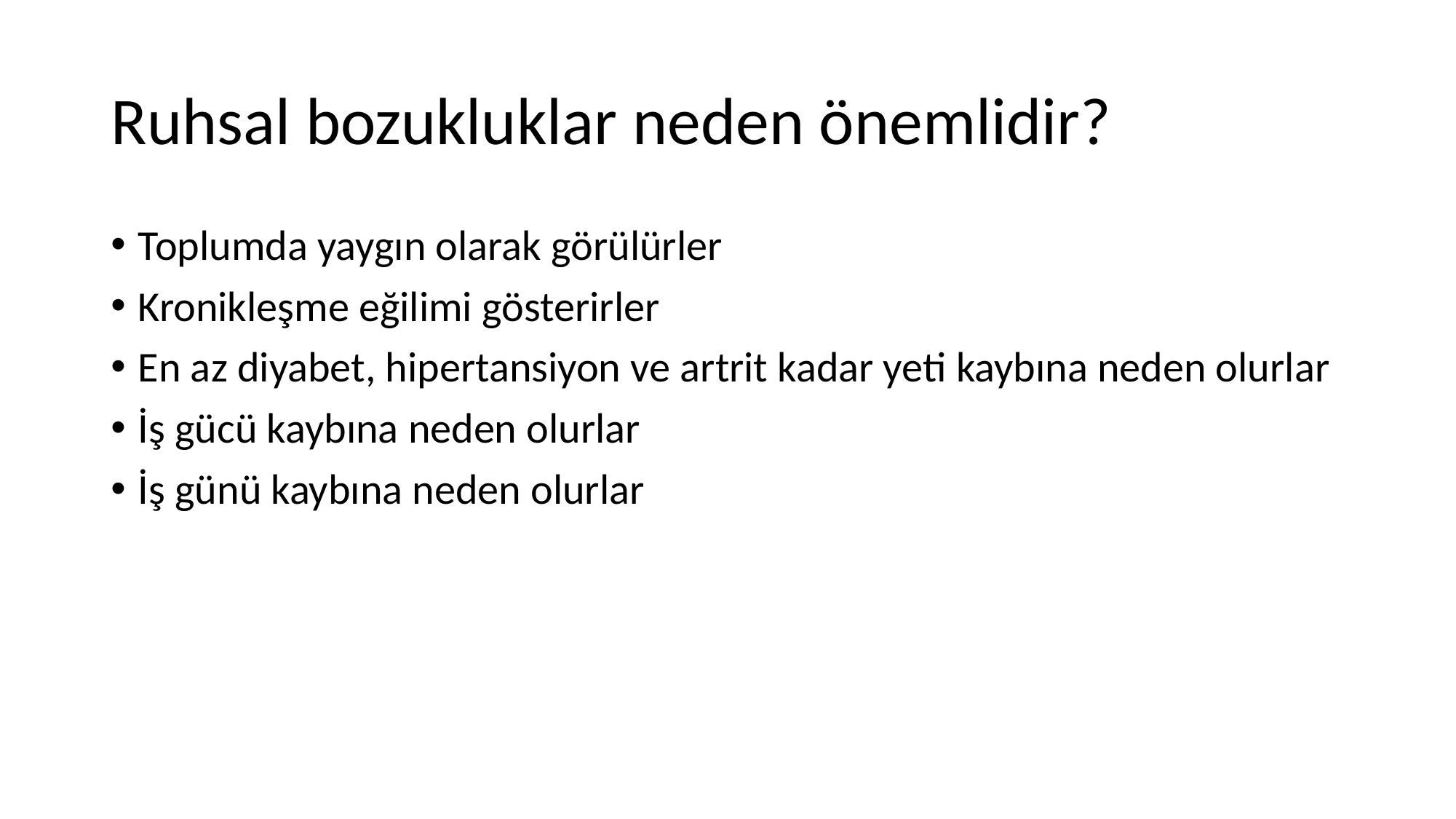

# Ruhsal bozukluklar neden önemlidir?
Toplumda yaygın olarak görülürler
Kronikleşme eğilimi gösterirler
En az diyabet, hipertansiyon ve artrit kadar yeti kaybına neden olurlar
İş gücü kaybına neden olurlar
İş günü kaybına neden olurlar